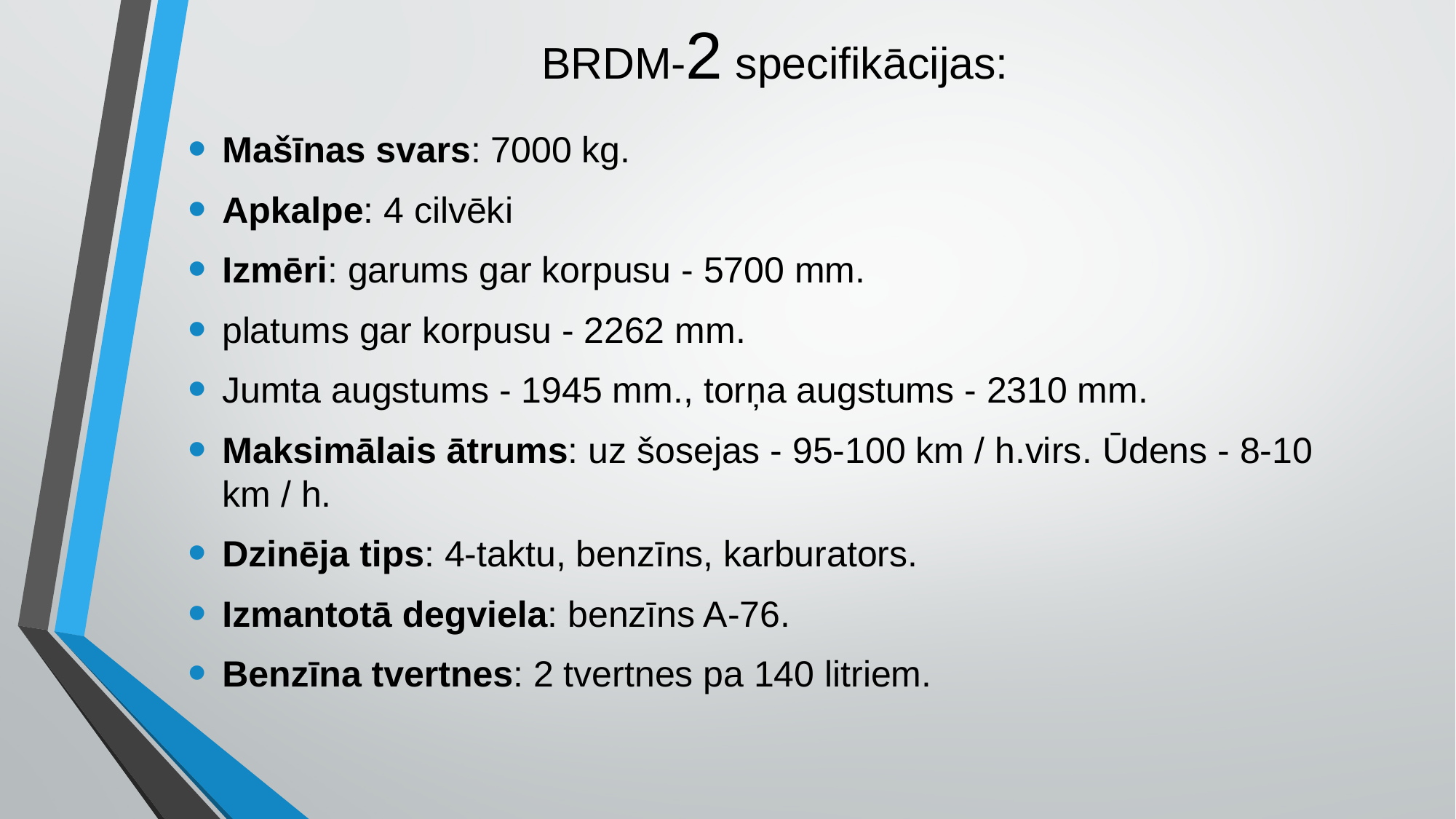

# BRDM-2 specifikācijas:
Mašīnas svars: 7000 kg.
Apkalpe: 4 cilvēki
Izmēri: garums gar korpusu - 5700 mm.
platums gar korpusu - 2262 mm.
Jumta augstums - 1945 mm., torņa augstums - 2310 mm.
Maksimālais ātrums: uz šosejas - 95-100 km / h.virs. Ūdens - 8-10 km / h.
Dzinēja tips: 4-taktu, benzīns, karburators.
Izmantotā degviela: benzīns A-76.
Benzīna tvertnes: 2 tvertnes pa 140 litriem.